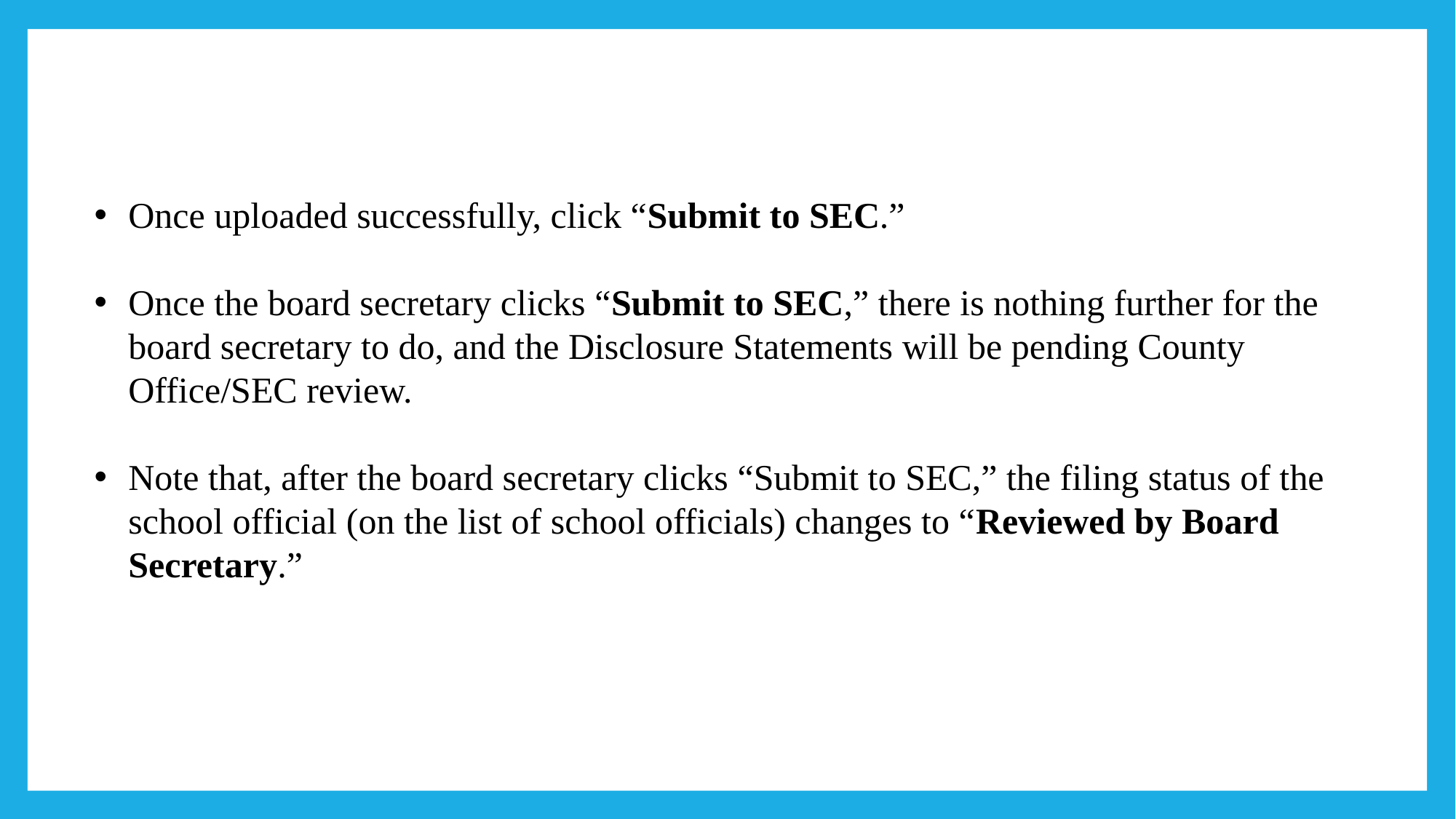

Once uploaded successfully, click “Submit to SEC.”

Once the board secretary clicks “Submit to SEC,” there is nothing further for the board secretary to do, and the Disclosure Statements will be pending County Office/SEC review.

Note that, after the board secretary clicks “Submit to SEC,” the filing status of the school official (on the list of school officials) changes to “Reviewed by Board Secretary.”